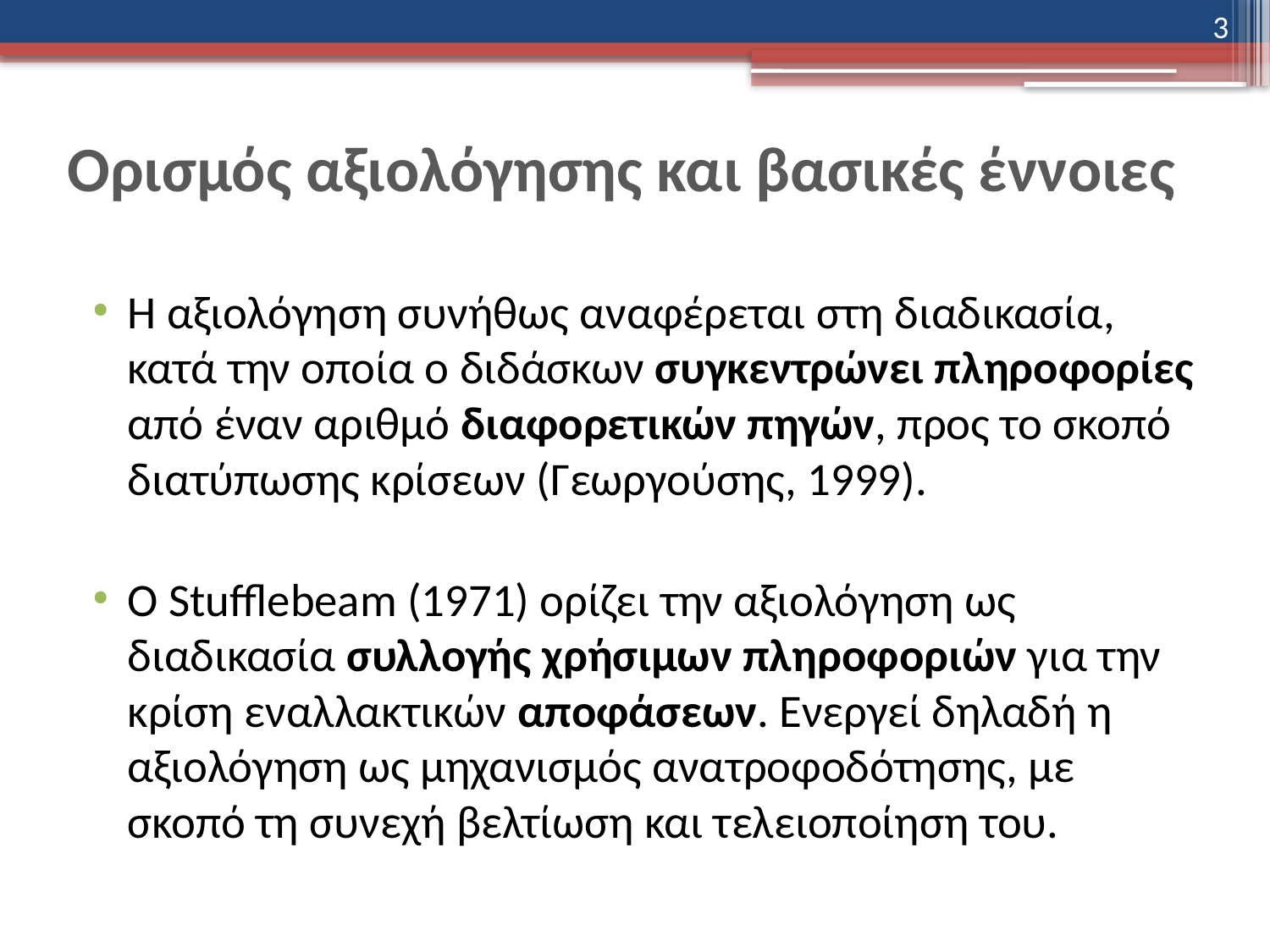

3
# Ορισμός αξιολόγησης και βασικές έννοιες
Η αξιολόγηση συνήθως αναφέρεται στη διαδικασία, κατά την οποία ο διδάσκων συγκεντρώνει πληροφορίες από έναν αριθμό διαφορετικών πηγών, προς το σκοπό διατύπωσης κρίσεων (Γεωργούσης, 1999).

Ο Stufflebeam (1971) ορίζει την αξιολόγηση ως διαδικασία συλλογής χρήσιμων πληροφοριών για την κρίση εναλλακτικών αποφάσεων. Ενεργεί δηλαδή η αξιολόγηση ως μηχανισμός ανατροφοδότησης, με σκοπό τη συνεχή βελτίωση και τελειοποίηση του.